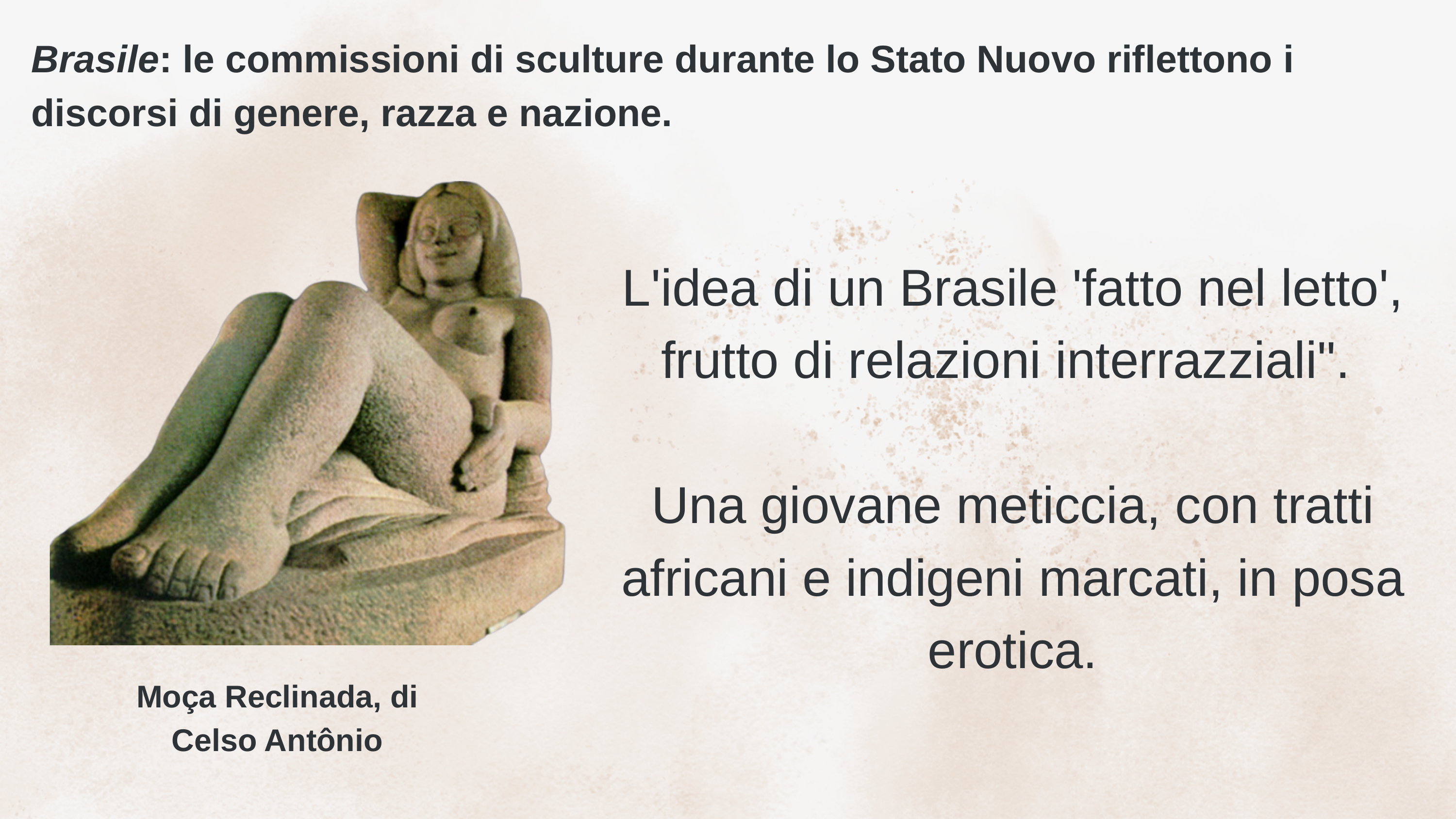

Brasile: le commissioni di sculture durante lo Stato Nuovo riflettono i discorsi di genere, razza e nazione.

L'idea di un Brasile 'fatto nel letto', frutto di relazioni interrazziali".

Una giovane meticcia, con tratti africani e indigeni marcati, in posa erotica.
Moça Reclinada, di Celso Antônio